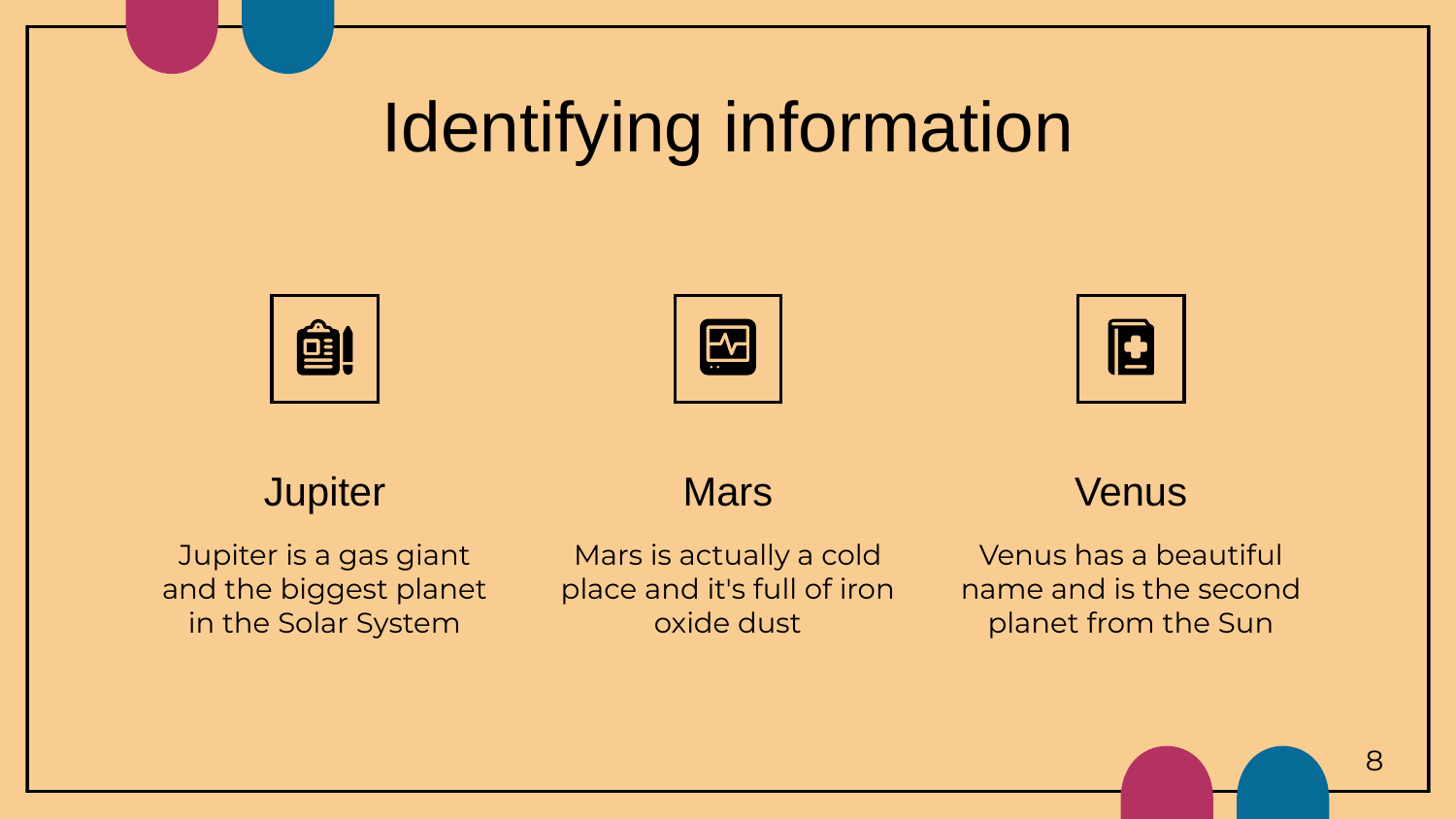

# Identifying information

Jupiter
Mars
Venus
Jupiter is a gas giant and the biggest planet in the Solar System
Mars is actually a cold place and it's full of iron oxide dust
Venus has a beautiful name and is the second planet from the Sun
8